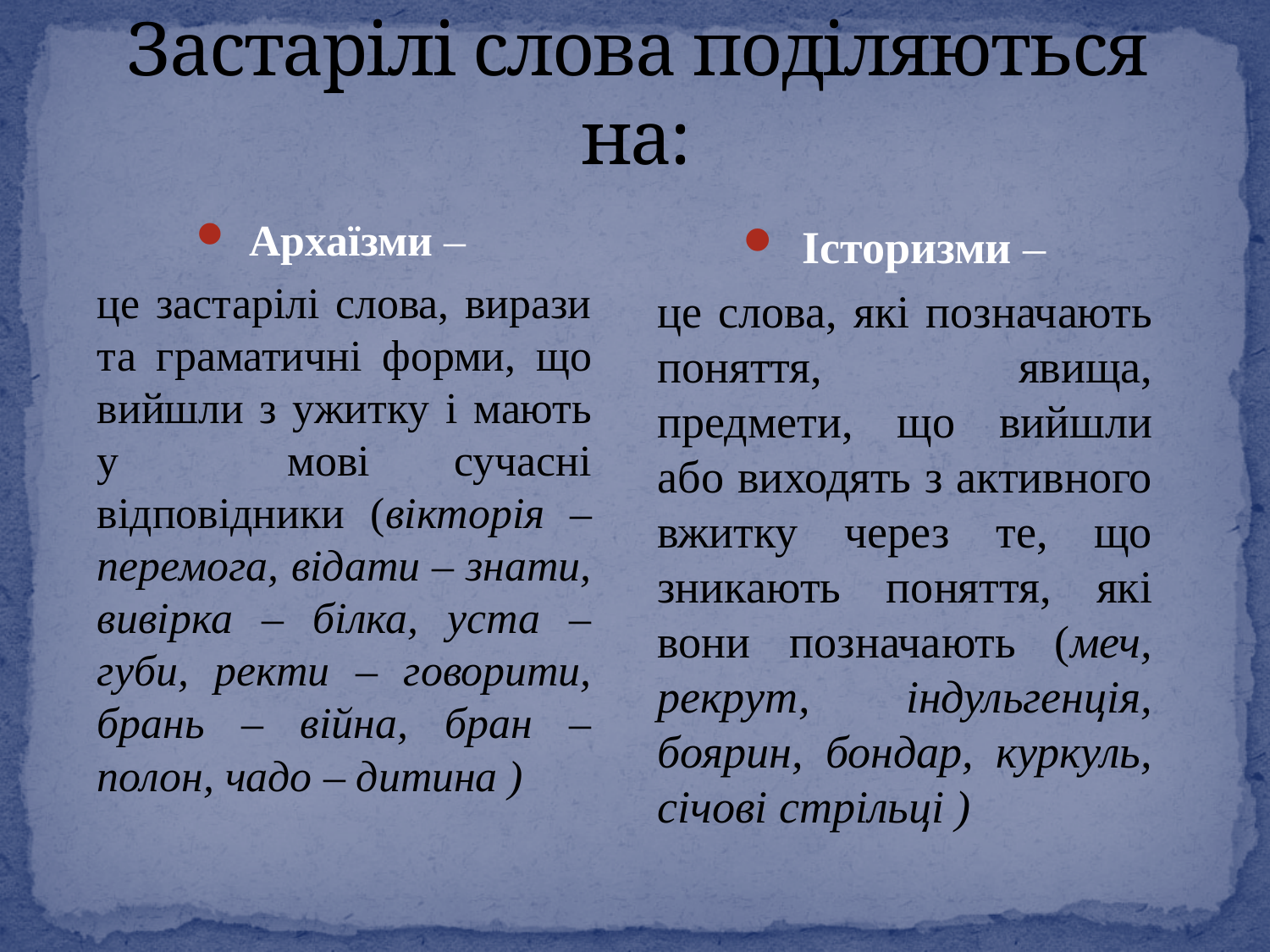

# Застарілі слова поділяються на:
Архаїзми –
це застарілі слова, вирази та граматичні форми, що вийшли з ужитку і мають у  мові сучасні відповідники (вікторія – перемога, відати – знати, вивірка – білка, уста – губи, ректи – говорити, брань – війна, бран – полон, чадо – дитина )
 Історизми –
це слова, які позначають поняття, явища, предмети, що вийшли або виходять з активного вжитку через те, що зникають поняття, які вони позначають (меч, рекрут, індульгенція, боярин, бондар, куркуль, січові стрільці )